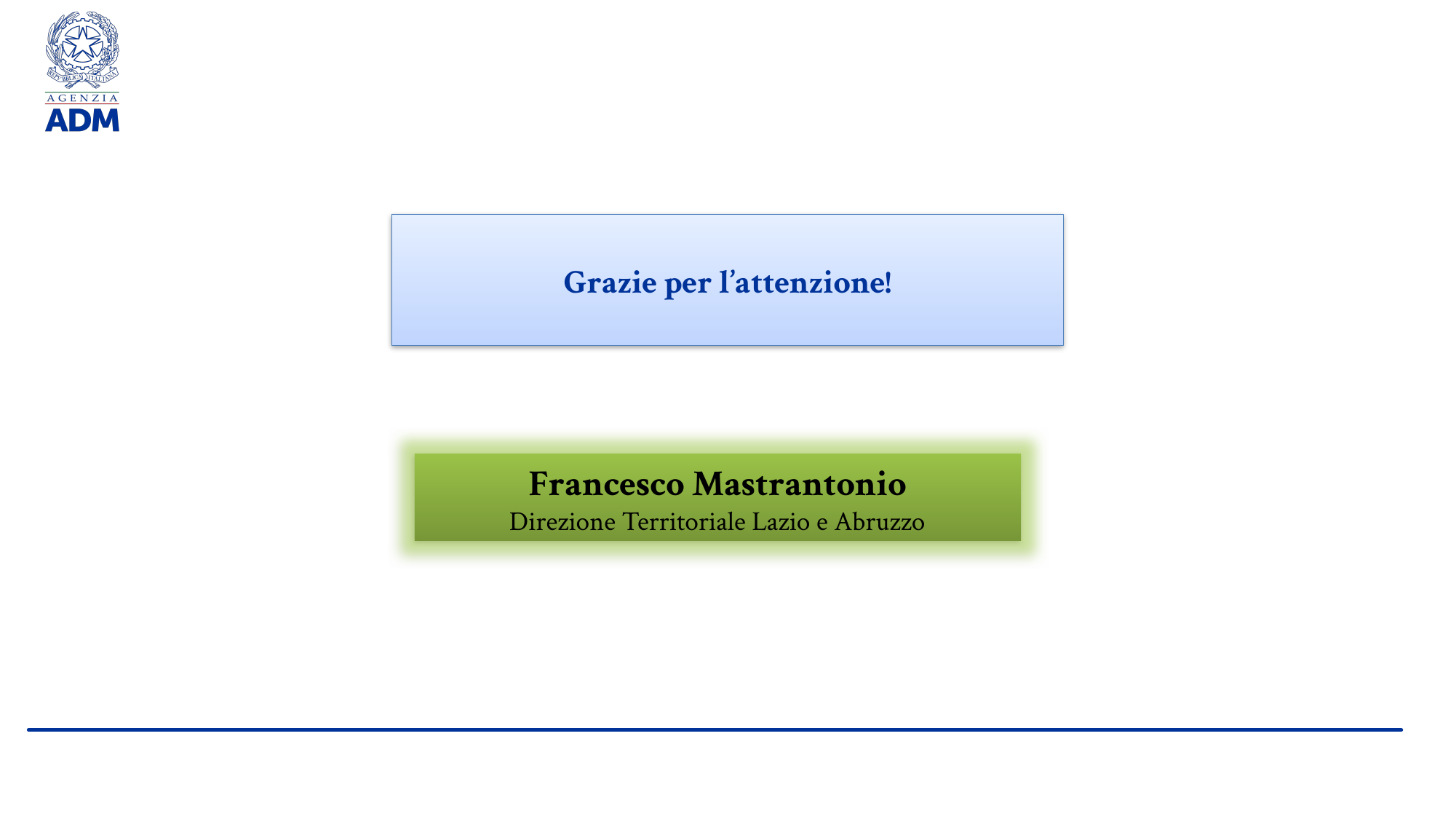

Grazie per l’attenzione!

Francesco Mastrantonio
Direzione Territoriale Lazio e Abruzzo